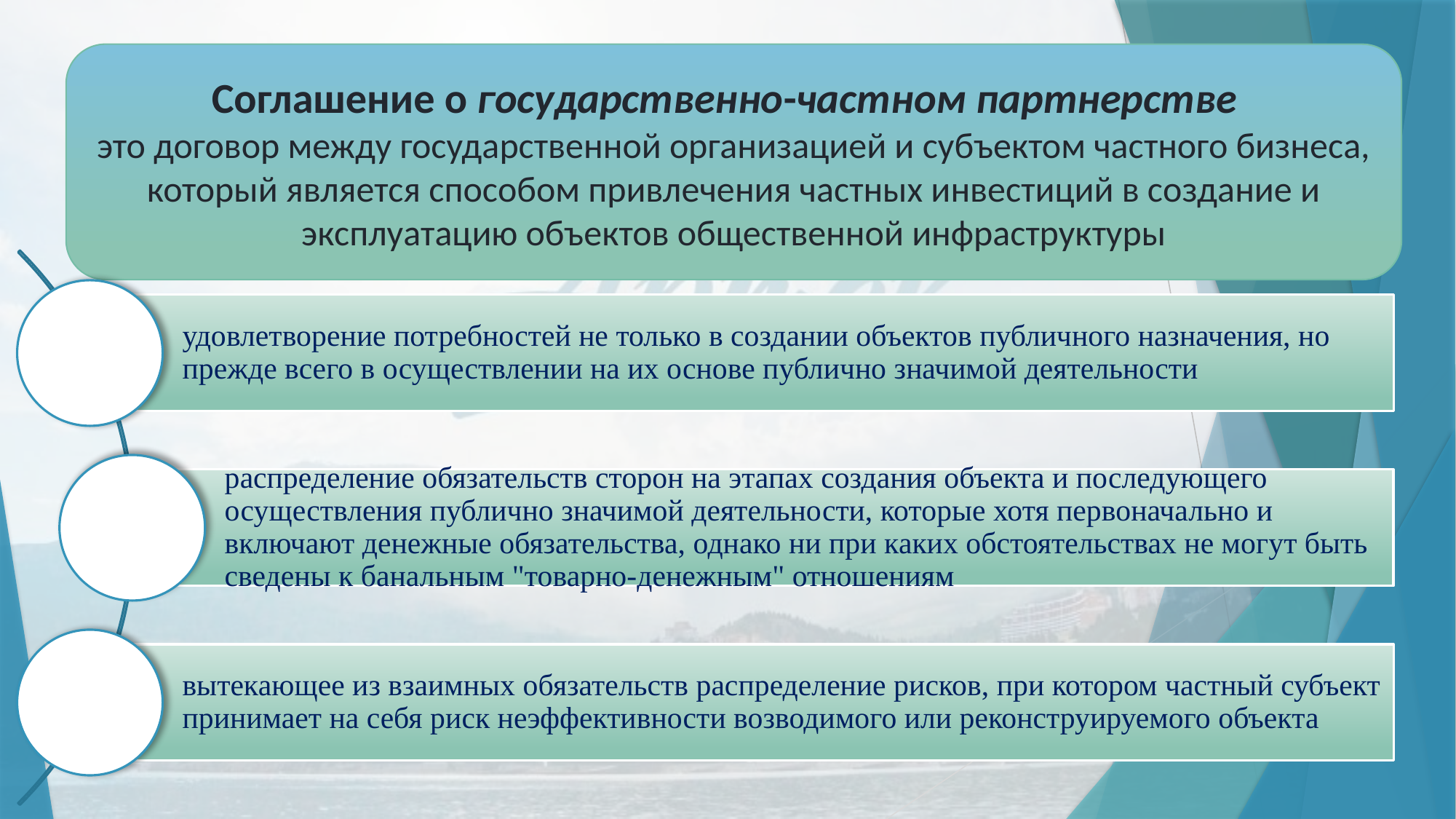

Соглашение о государственно-частном партнерстве
это договор между государственной организацией и субъектом частного бизнеса, который является способом привлечения частных инвестиций в создание и эксплуатацию объектов общественной инфраструктуры

удовлетворение потребностей не только в создании объектов публичного назначения, но прежде всего в осуществлении на их основе публично значимой деятельности
распределение обязательств сторон на этапах создания объекта и последующего осуществления публично значимой деятельности, которые хотя первоначально и включают денежные обязательства, однако ни при каких обстоятельствах не могут быть сведены к банальным "товарно-денежным" отношениям
вытекающее из взаимных обязательств распределение рисков, при котором частный субъект принимает на себя риск неэффективности возводимого или реконструируемого объекта